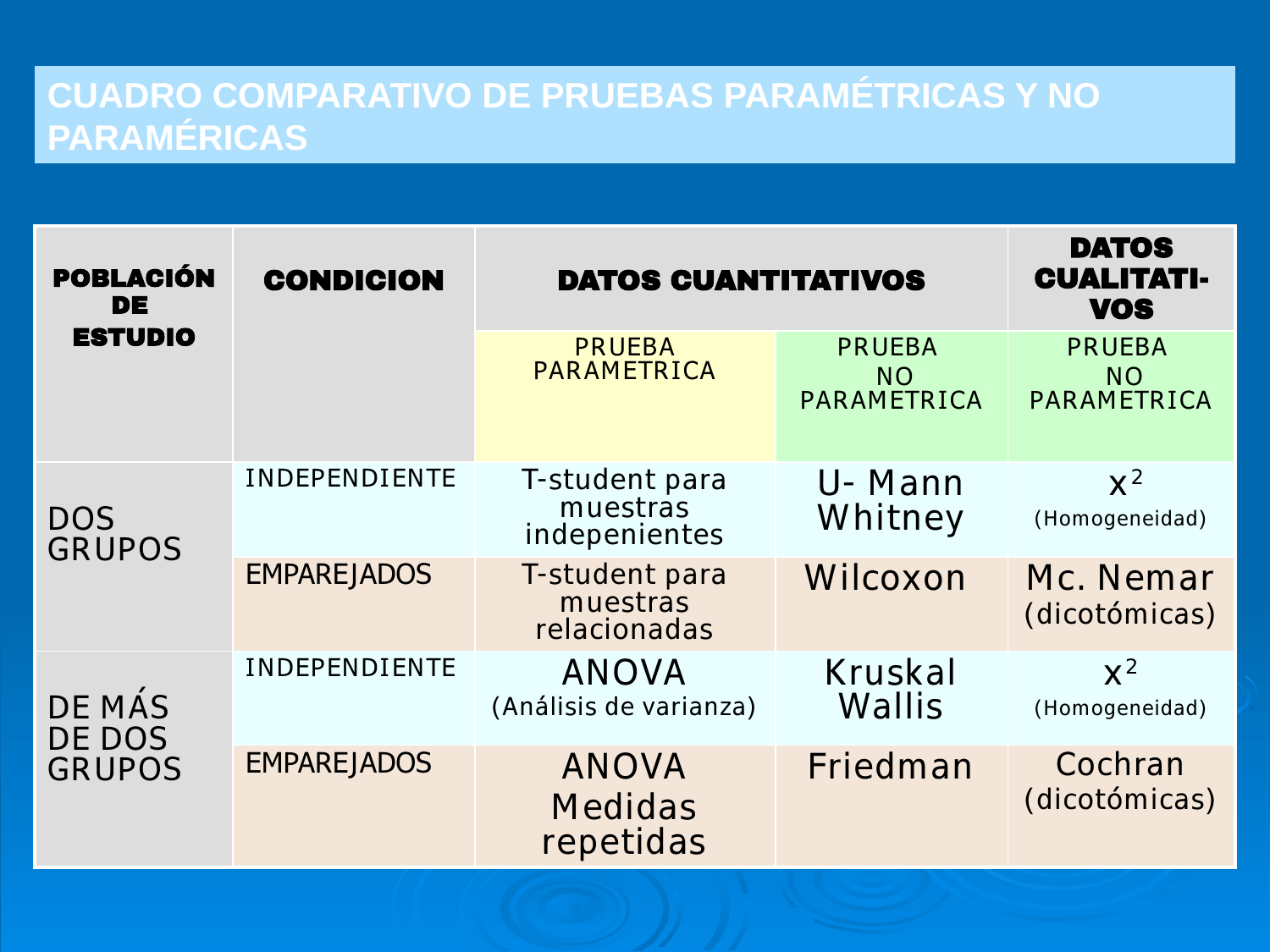

CUADRO COMPARATIVO DE PRUEBAS PARAMÉTRICAS Y NO PARAMÉRICAS
| POBLACIÓN DE ESTUDIO | CONDICION | DATOS CUANTITATIVOS |  | DATOS CUALITATI-VOS |
| --- | --- | --- | --- | --- |
|  |  | PRUEBA PARAMETRICA | PRUEBA NO PARAMETRICA | PRUEBA NO PARAMETRICA |
| DOS GRUPOS | INDEPENDIENTE | T-student para muestras indepenientes | U- Mann Whitney | x2 (Homogeneidad) |
|  | EMPAREJADOS | T-student para muestras relacionadas | Wilcoxon | Mc. Nemar (dicotómicas) |
| DE MÁS DE DOS GRUPOS | INDEPENDIENTE | ANOVA (Análisis de varianza) | Kruskal Wallis | x2 (Homogeneidad) |
|  | EMPAREJADOS | ANOVA Medidas repetidas | Friedman | Cochran (dicotómicas) |